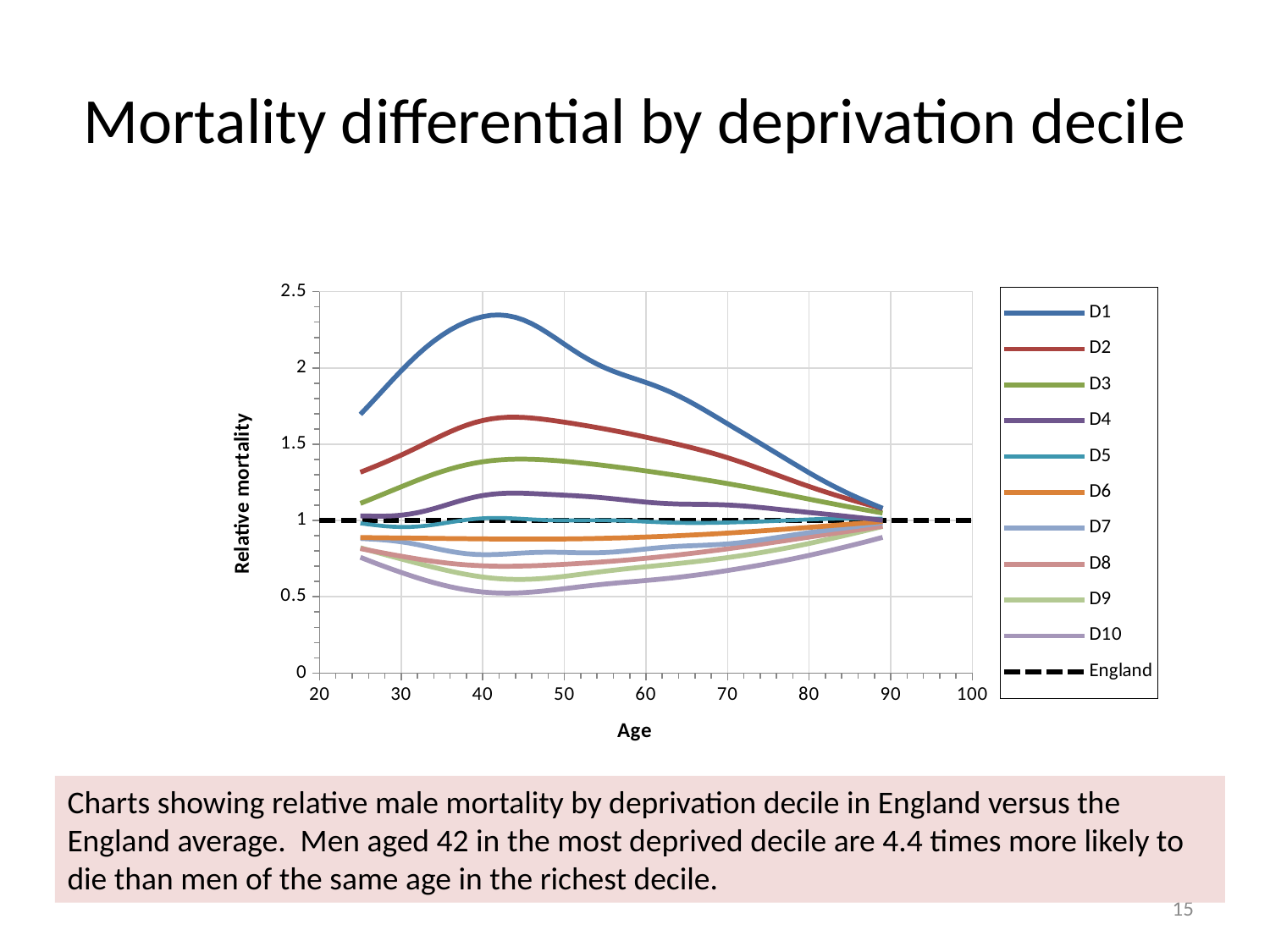

# Mortality differential by deprivation decile

### Chart

| Category |  |  |  |  |  |  |  |  |  |  |  |
|---|---|---|---|---|---|---|---|---|---|---|---|
Charts showing relative male mortality by deprivation decile in England versus the England average.  Men aged 42 in the most deprived decile are 4.4 times more likely to die than men of the same age in the richest decile.
15